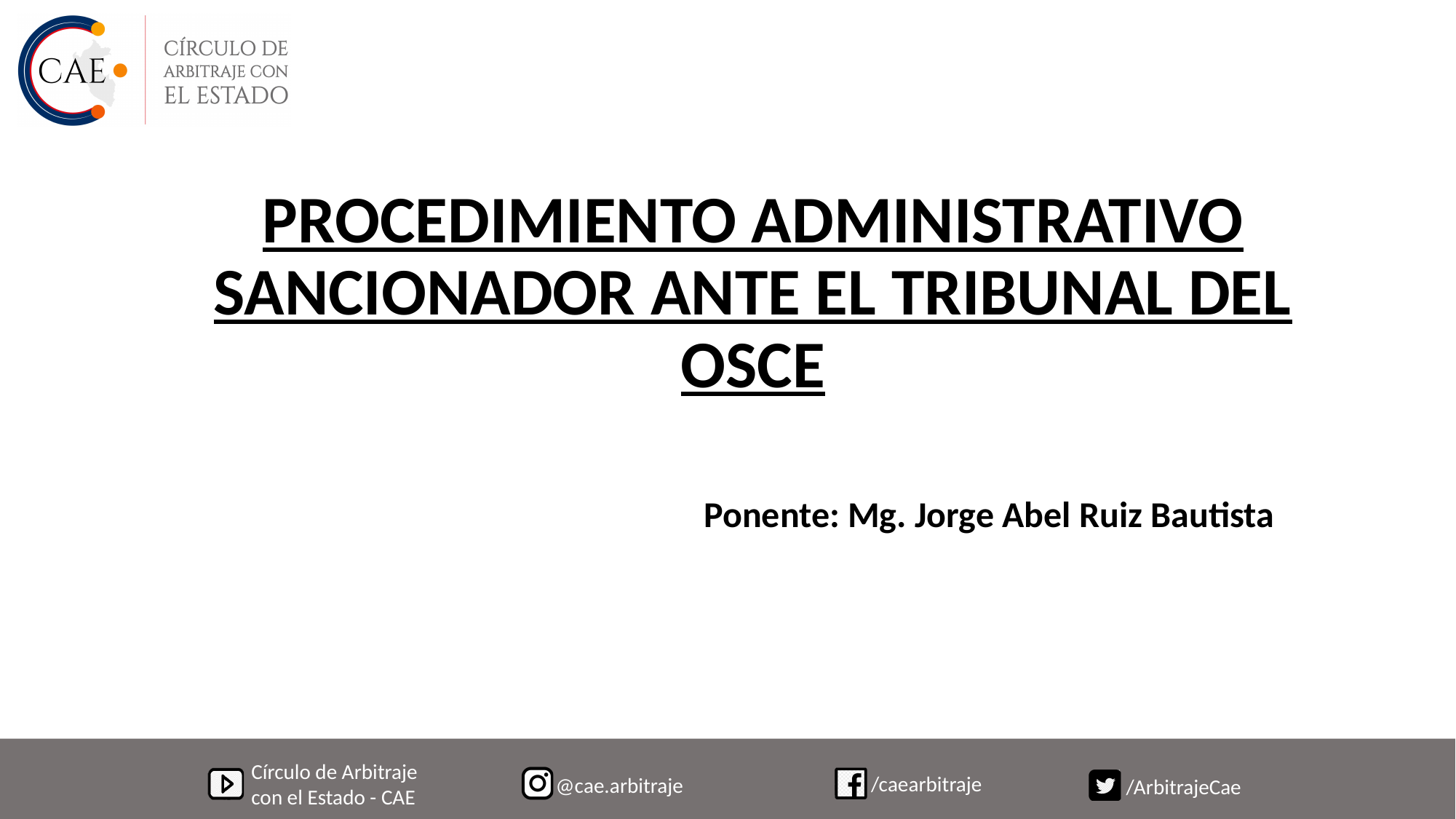

PROCEDIMIENTO ADMINISTRATIVO SANCIONADOR ANTE EL TRIBUNAL DEL OSCE
Ponente: Mg. Jorge Abel Ruiz Bautista